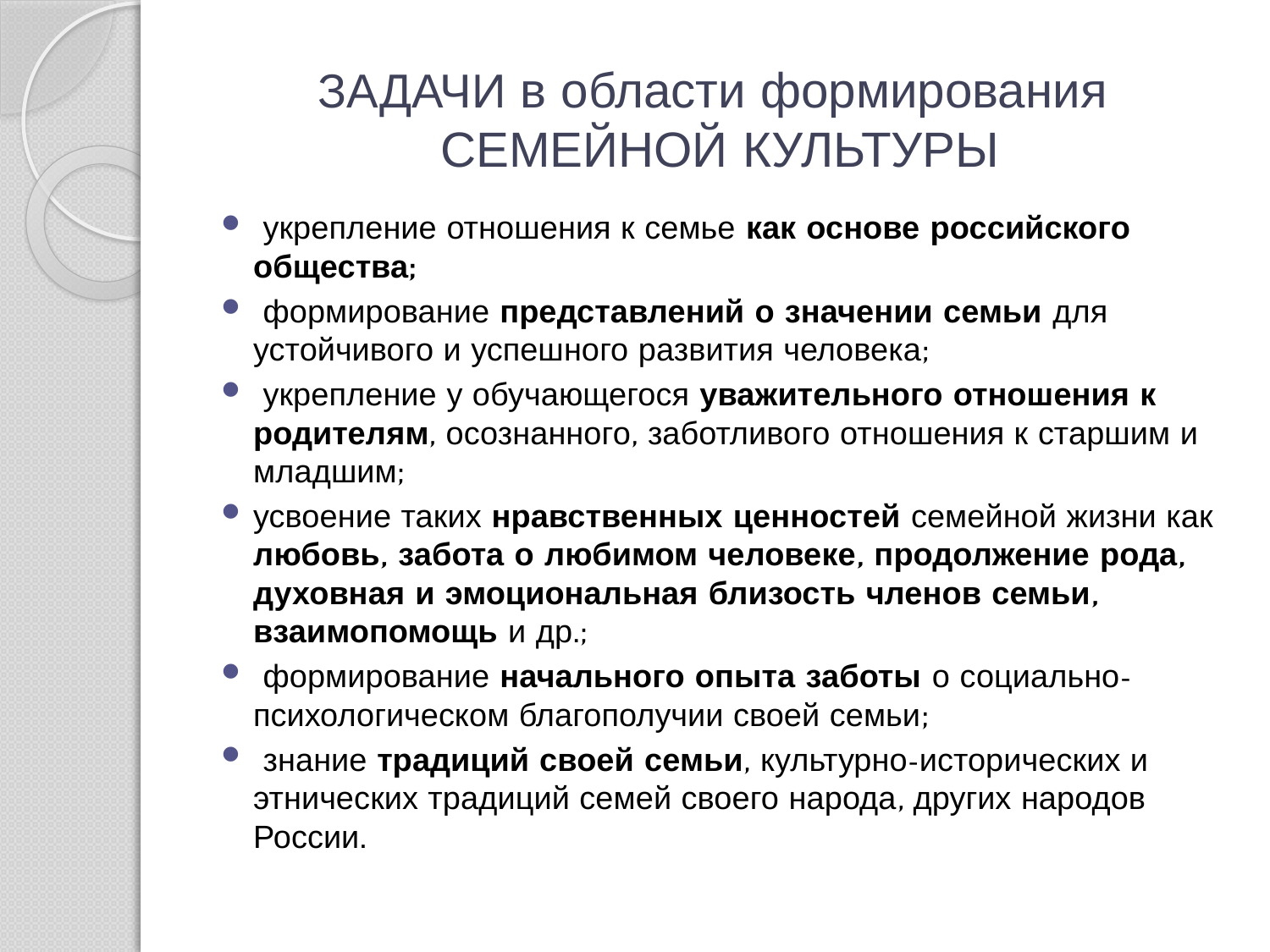

# ЗАДАЧИ в области формирования  СЕМЕЙНОЙ КУЛЬТУРЫ
 укрепление отношения к семье как основе российского общества;
 формирование представлений о значении семьи для устойчивого и успешного развития человека;
 укрепление у обучающегося уважительного отношения к родителям, осознанного, заботливого отношения к старшим и младшим;
усвоение таких нравственных ценностей семейной жизни как любовь, забота о любимом человеке, продолжение рода, духовная и эмоциональная близость членов семьи, взаимопомощь и др.;
 формирование начального опыта заботы о социально-психологическом благополучии своей семьи;
 знание традиций своей семьи, культурно-исторических и этнических традиций семей своего народа, других народов России.